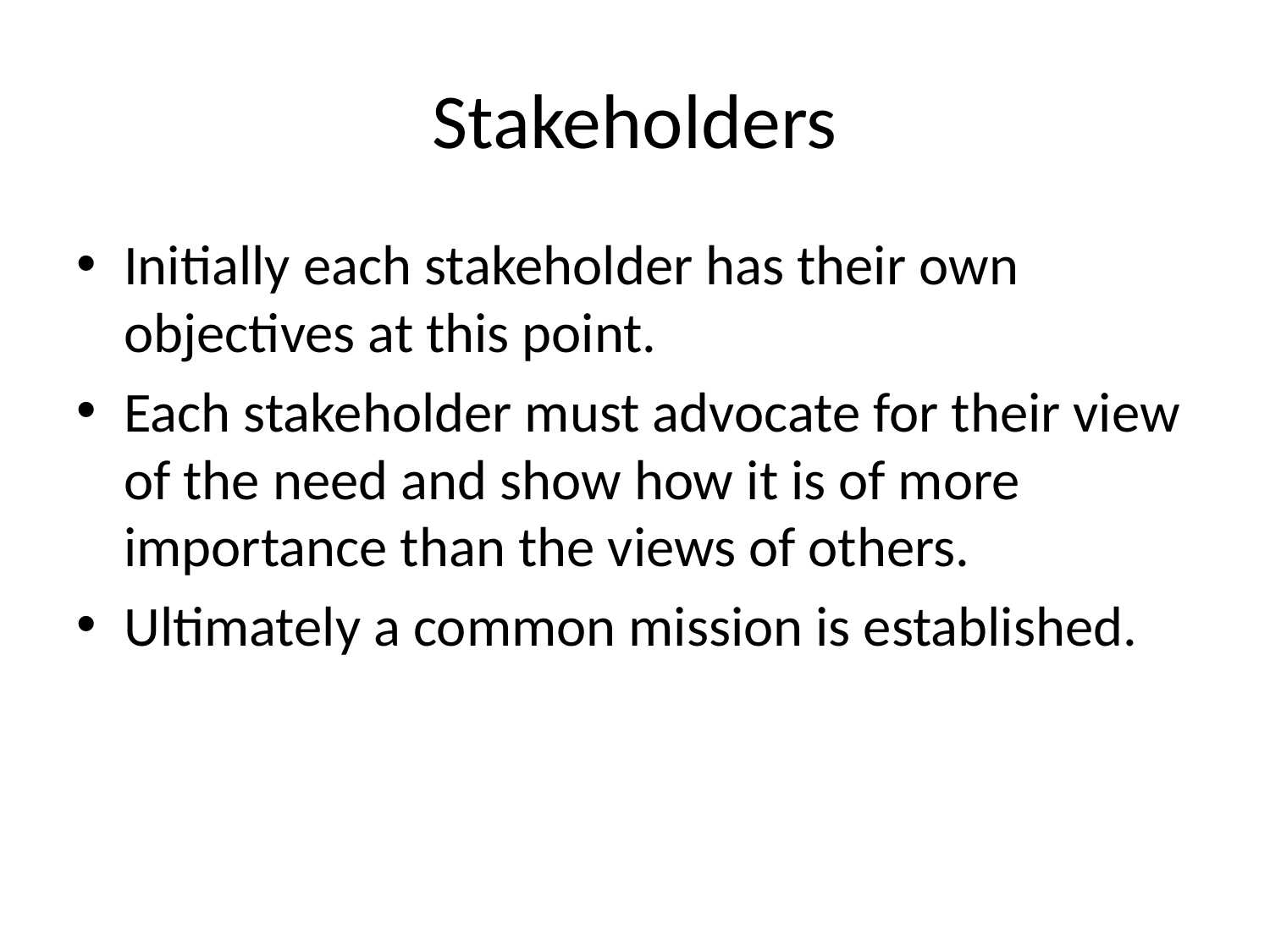

# Stakeholders
Initially each stakeholder has their own objectives at this point.
Each stakeholder must advocate for their view of the need and show how it is of more importance than the views of others.
Ultimately a common mission is established.